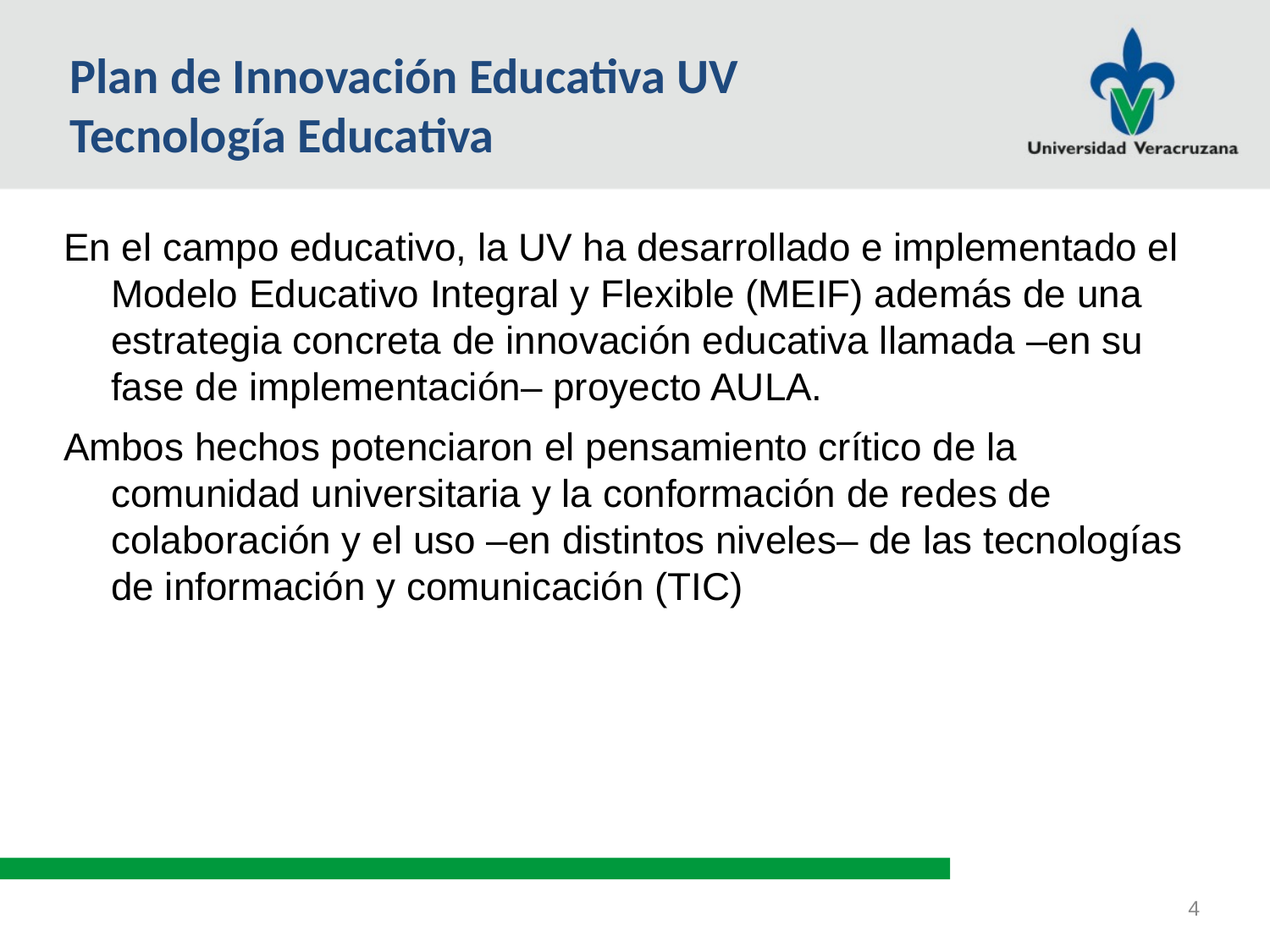

# Plan de Innovación Educativa UV Tecnología Educativa
En el campo educativo, la UV ha desarrollado e implementado el Modelo Educativo Integral y Flexible (MEIF) además de una estrategia concreta de innovación educativa llamada –en su fase de implementación– proyecto AULA.
Ambos hechos potenciaron el pensamiento crítico de la comunidad universitaria y la conformación de redes de colaboración y el uso –en distintos niveles– de las tecnologías de información y comunicación (TIC)

4